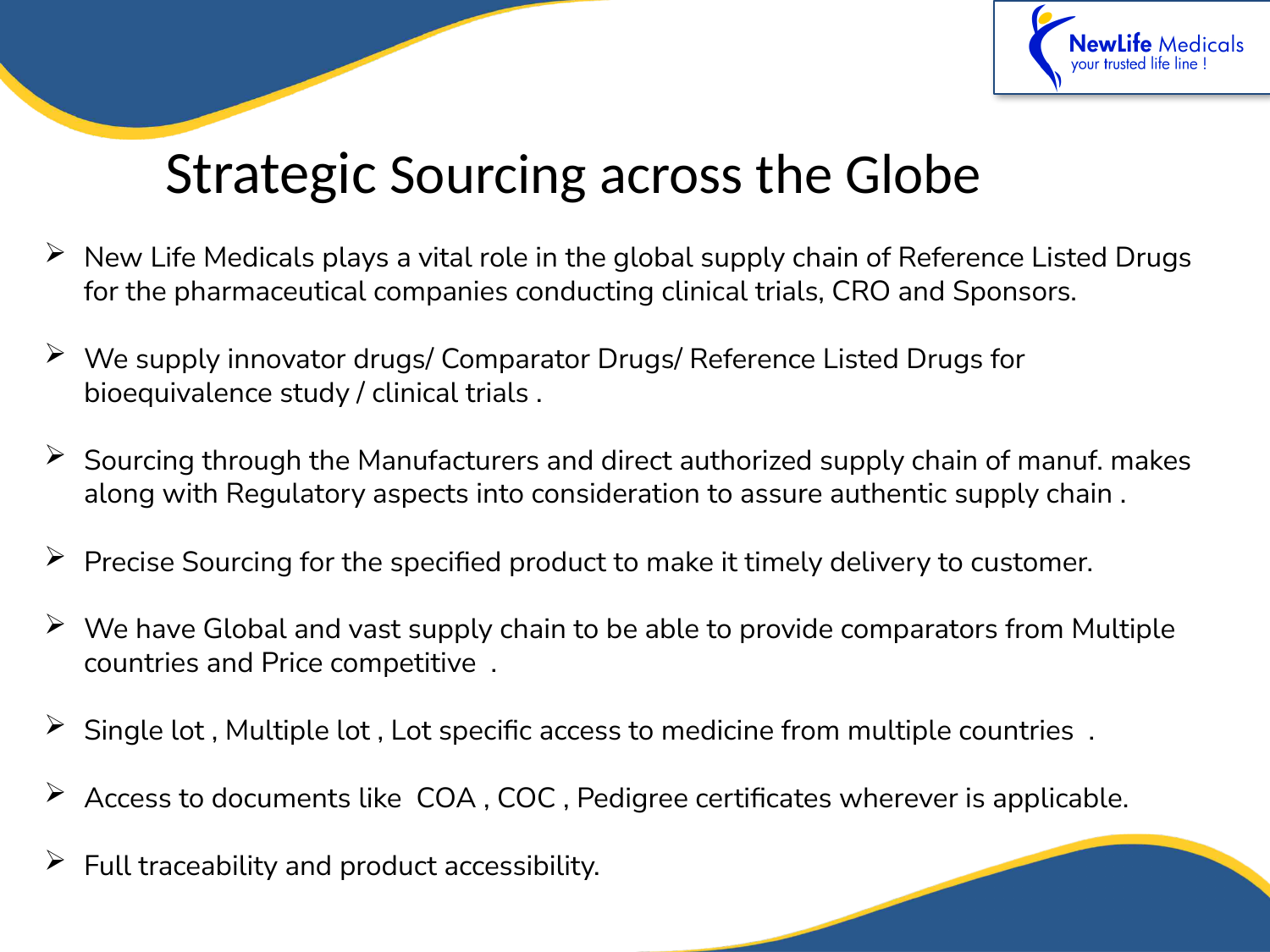

Strategic Sourcing across the Globe
New Life Medicals plays a vital role in the global supply chain of Reference Listed Drugs for the pharmaceutical companies conducting clinical trials, CRO and Sponsors.

We supply innovator drugs/ Comparator Drugs/ Reference Listed Drugs for bioequivalence study / clinical trials .

Sourcing through the Manufacturers and direct authorized supply chain of manuf. makes along with Regulatory aspects into consideration to assure authentic supply chain .

Precise Sourcing for the specified product to make it timely delivery to customer.

We have Global and vast supply chain to be able to provide comparators from Multiple countries and Price competitive  .

Single lot , Multiple lot , Lot specific access to medicine from multiple countries  .

Access to documents like  COA , COC , Pedigree certificates wherever is applicable.

Full traceability and product accessibility.